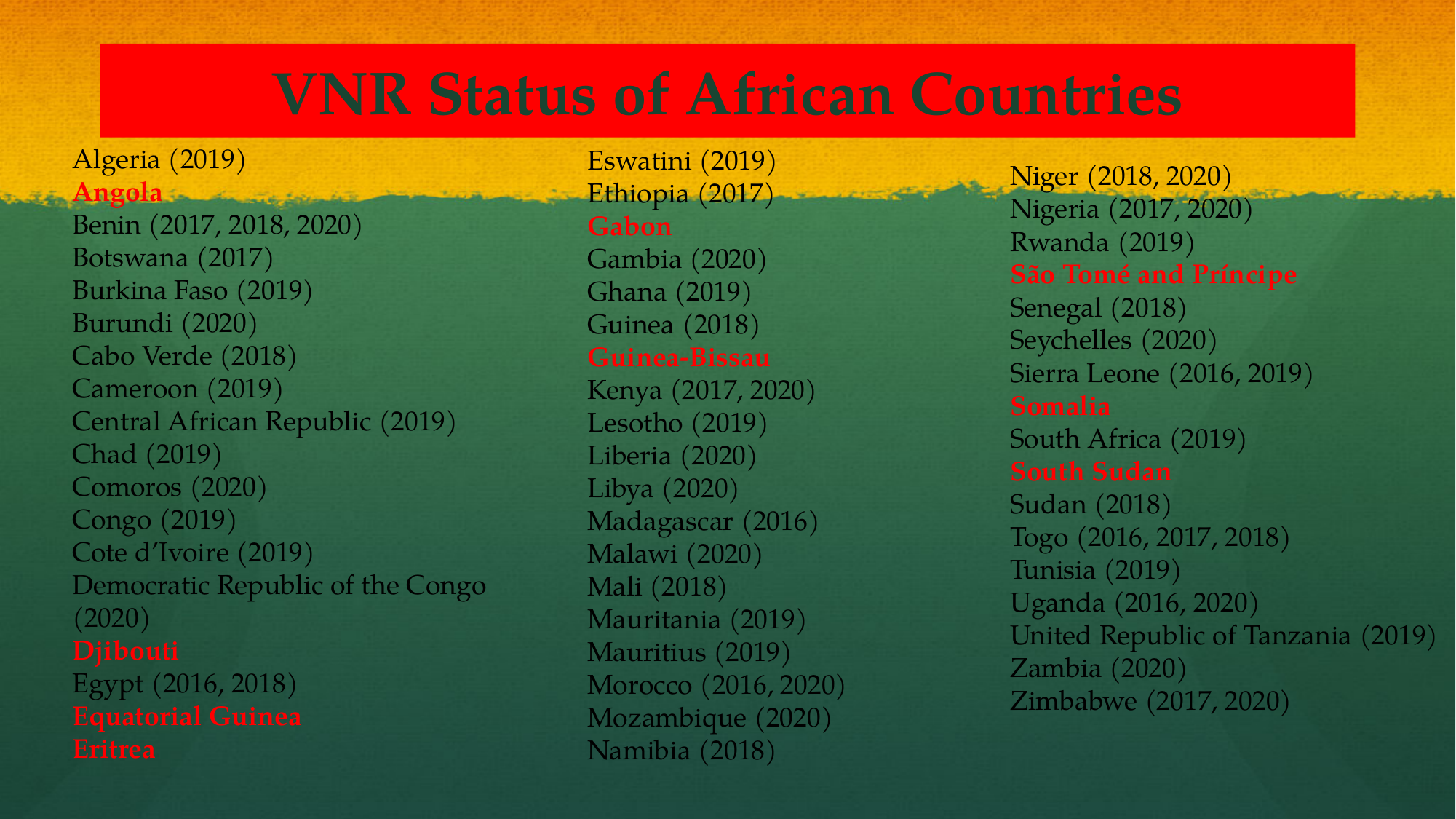

# VNR Status of African Countries
Algeria (2019)
Angola
Benin (2017, 2018, 2020)
Botswana (2017)
Burkina Faso (2019)
Burundi (2020)
Cabo Verde (2018)
Cameroon (2019)
Central African Republic (2019)
Chad (2019)
Comoros (2020)
Congo (2019)
Cote d’Ivoire (2019)
Democratic Republic of the Congo (2020)
Djibouti
Egypt (2016, 2018)
Equatorial Guinea
Eritrea
Eswatini (2019)
Ethiopia (2017)
Gabon
Gambia (2020)
Ghana (2019)
Guinea (2018)
Guinea-Bissau
Kenya (2017, 2020)
Lesotho (2019)
Liberia (2020)
Libya (2020)
Madagascar (2016)
Malawi (2020)
Mali (2018)
Mauritania (2019)
Mauritius (2019)
Morocco (2016, 2020)
Mozambique (2020)
Namibia (2018)

Niger (2018, 2020)
Nigeria (2017, 2020)
Rwanda (2019)
São Tomé and Príncipe
Senegal (2018)
Seychelles (2020)
Sierra Leone (2016, 2019)
Somalia
South Africa (2019)
South Sudan
Sudan (2018)
Togo (2016, 2017, 2018)
Tunisia (2019)
Uganda (2016, 2020)
United Republic of Tanzania (2019)
Zambia (2020)
Zimbabwe (2017, 2020)